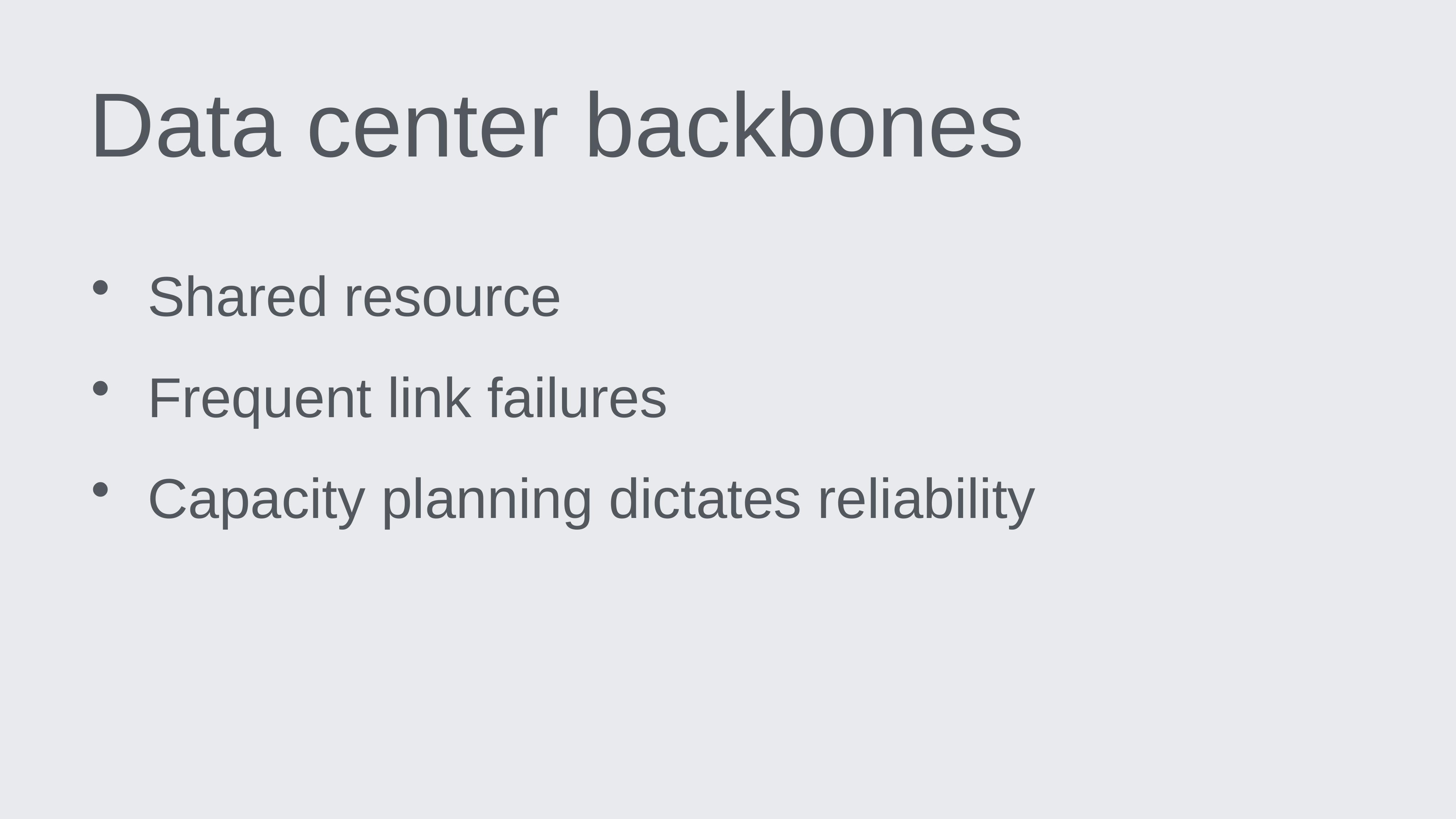

Data center backbones
Shared resource
Frequent link failures
Capacity planning dictates reliability
33